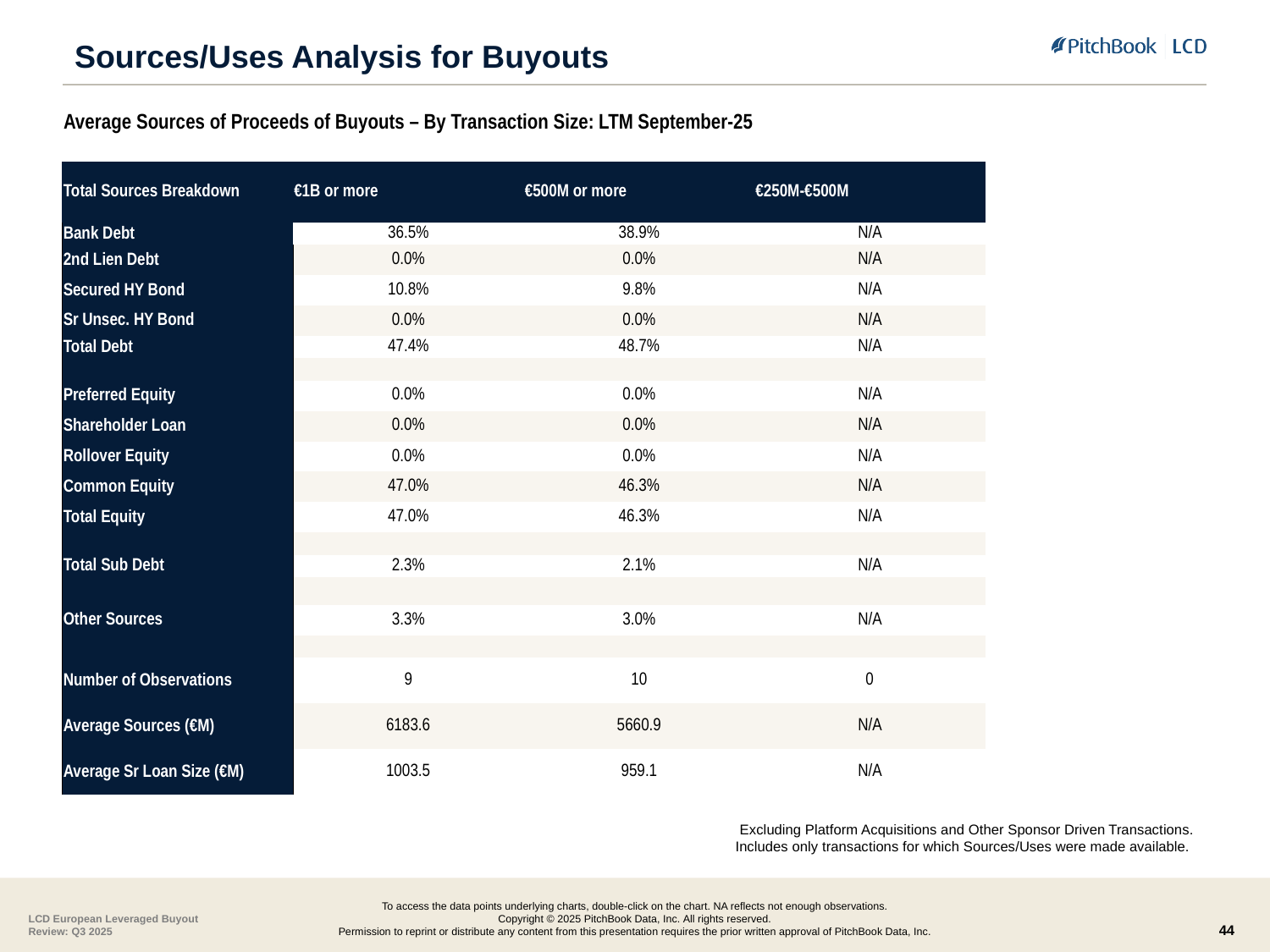

# Sources/Uses Analysis for Buyouts
Average Sources of Proceeds of Buyouts – By Transaction Size: LTM September-25
| Total Sources Breakdown | €1B or more | €500M or more | €250M-€500M |
| --- | --- | --- | --- |
| Bank Debt | 36.5% | 38.9% | N/A |
| 2nd Lien Debt | 0.0% | 0.0% | N/A |
| Secured HY Bond | 10.8% | 9.8% | N/A |
| Sr Unsec. HY Bond | 0.0% | 0.0% | N/A |
| Total Debt | 47.4% | 48.7% | N/A |
|  |  |  |  |
| Preferred Equity | 0.0% | 0.0% | N/A |
| Shareholder Loan | 0.0% | 0.0% | N/A |
| Rollover Equity | 0.0% | 0.0% | N/A |
| Common Equity | 47.0% | 46.3% | N/A |
| Total Equity | 47.0% | 46.3% | N/A |
|  |  |  |  |
| Total Sub Debt | 2.3% | 2.1% | N/A |
|  |  |  |  |
| Other Sources | 3.3% | 3.0% | N/A |
|  |  |  |  |
| Number of Observations | 9 | 10 | 0 |
| Average Sources (€M) | 6183.6 | 5660.9 | N/A |
| Average Sr Loan Size (€M) | 1003.5 | 959.1 | N/A |
Excluding Platform Acquisitions and Other Sponsor Driven Transactions.
Includes only transactions for which Sources/Uses were made available.